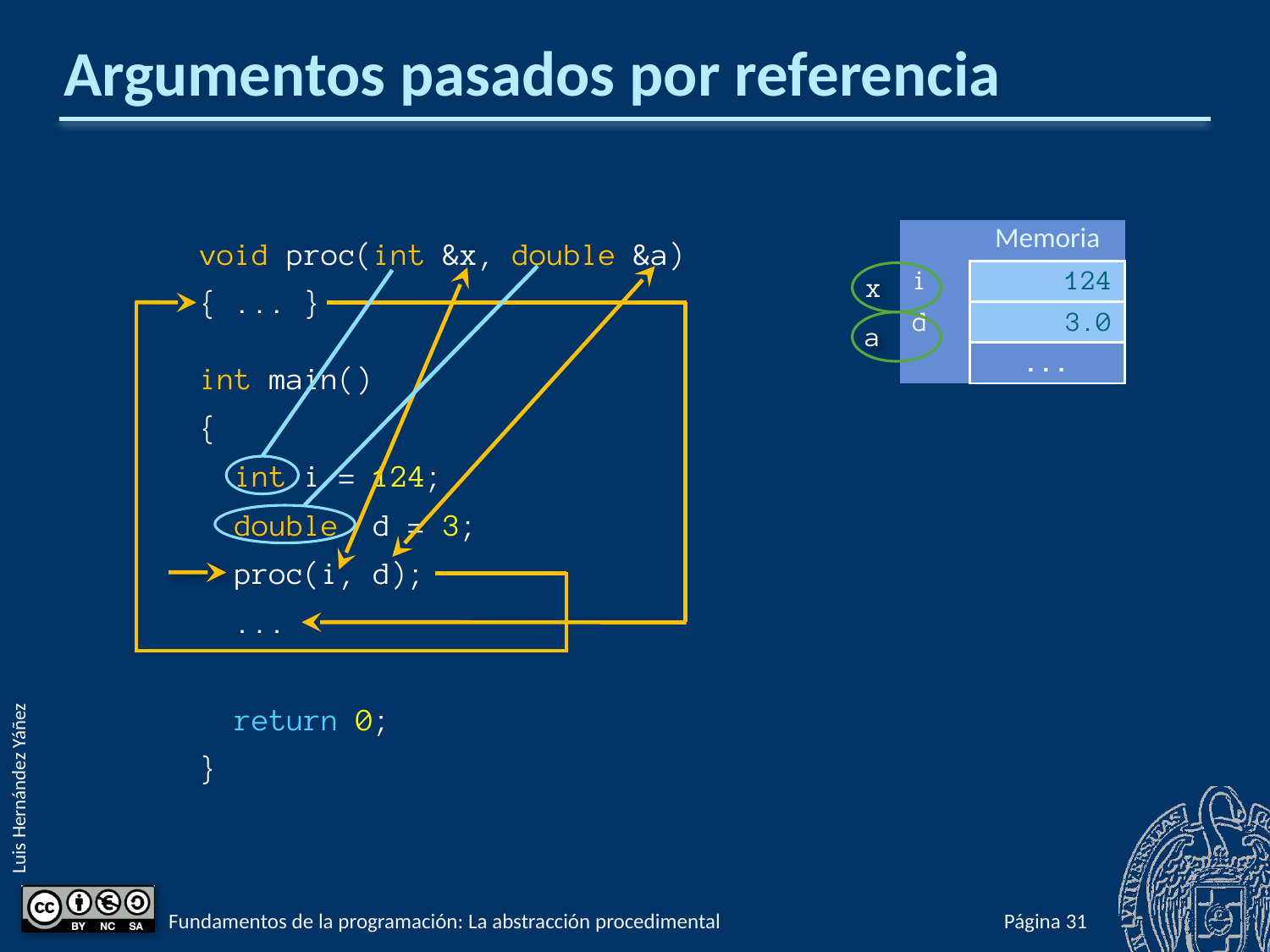

# Argumentos pasados por referencia

void proc(int &x, double &a)
{ ... }
int main()
{
  int i = 124;
  double  d = 3;
  proc(i, d);
  ...

  return 0;
}

|  | Memoria |
| --- | --- |
| i | 124 |
| d | 3.0 |
|  | ... |

x
a

Fundamentos de la programación: La abstracción procedimental
Página 31